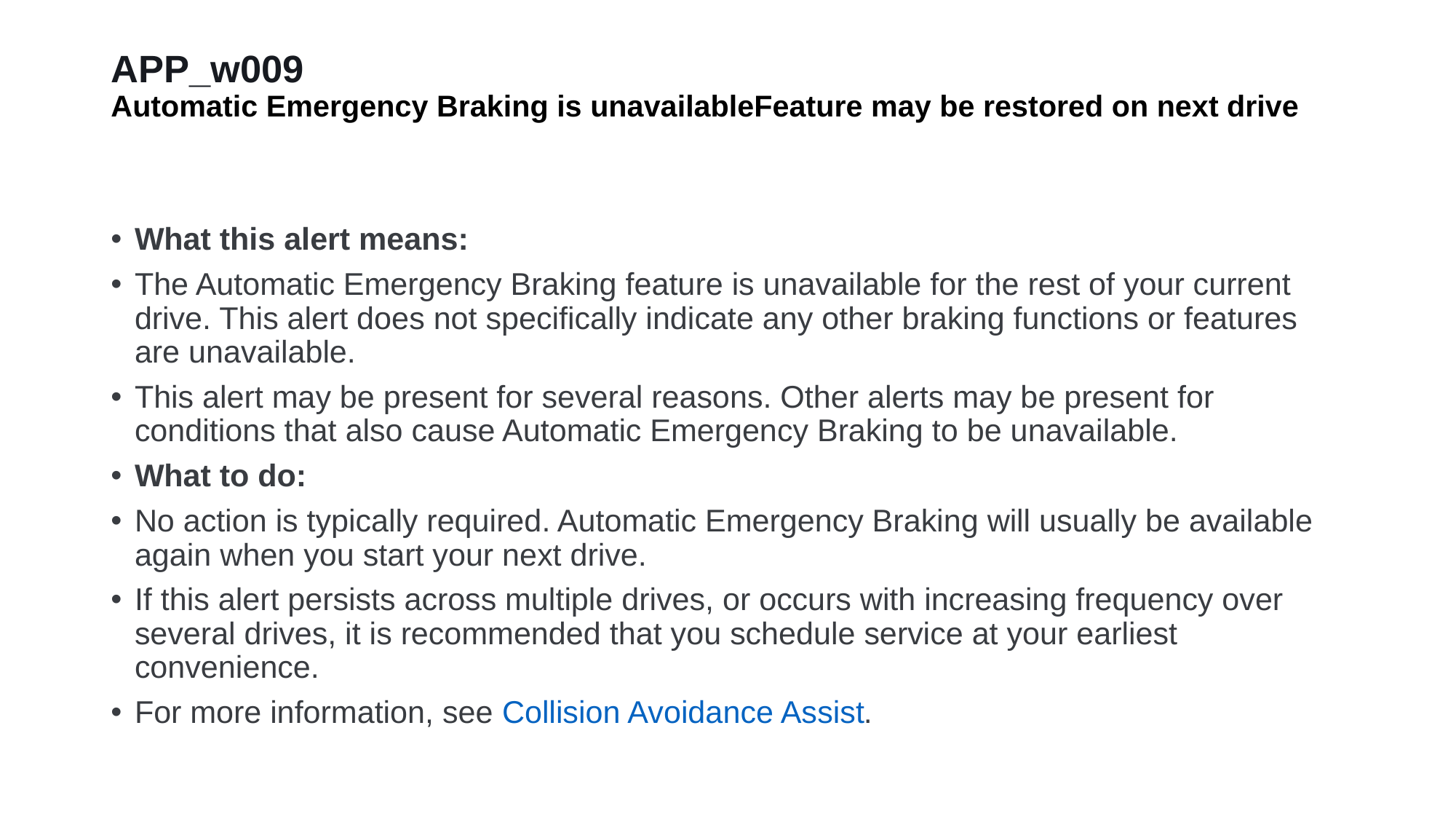

# APP_w009 Automatic Emergency Braking is unavailableFeature may be restored on next drive
What this alert means:
The Automatic Emergency Braking feature is unavailable for the rest of your current drive. This alert does not specifically indicate any other braking functions or features are unavailable.
This alert may be present for several reasons. Other alerts may be present for conditions that also cause Automatic Emergency Braking to be unavailable.
What to do:
No action is typically required. Automatic Emergency Braking will usually be available again when you start your next drive.
If this alert persists across multiple drives, or occurs with increasing frequency over several drives, it is recommended that you schedule service at your earliest convenience.
For more information, see Collision Avoidance Assist.